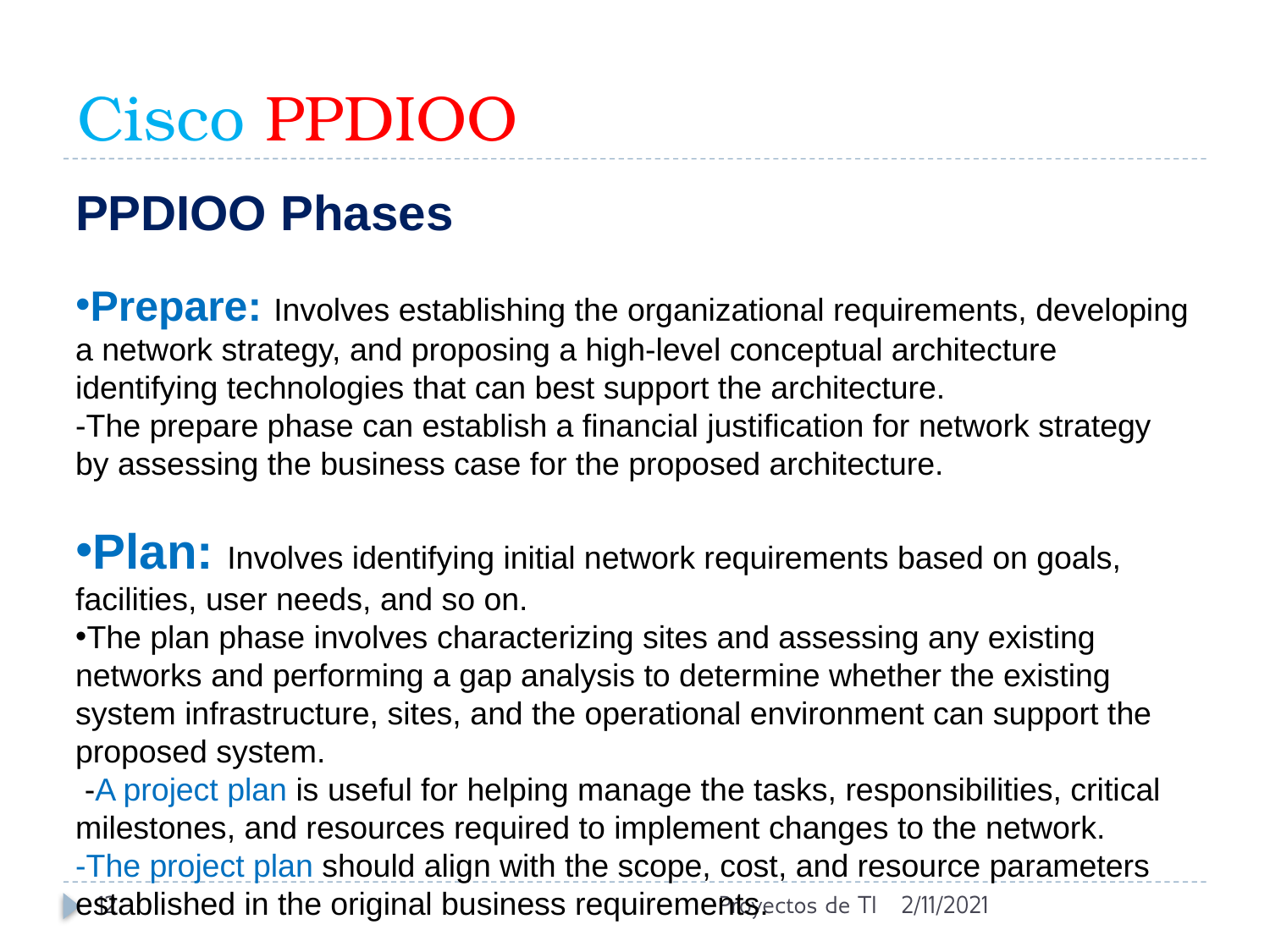

# Cisco PPDIOO
PPDIOO Phases

Prepare: Involves establishing the organizational requirements, developing a network strategy, and proposing a high-level conceptual architecture identifying technologies that can best support the architecture.
-The prepare phase can establish a financial justification for network strategy by assessing the business case for the proposed architecture.

Plan: Involves identifying initial network requirements based on goals, facilities, user needs, and so on.
The plan phase involves characterizing sites and assessing any existing networks and performing a gap analysis to determine whether the existing system infrastructure, sites, and the operational environment can support the proposed system.
 -A project plan is useful for helping manage the tasks, responsibilities, critical milestones, and resources required to implement changes to the network.
-The project plan should align with the scope, cost, and resource parameters established in the original business requirements.

12
Proyectos de TI
2/11/2021